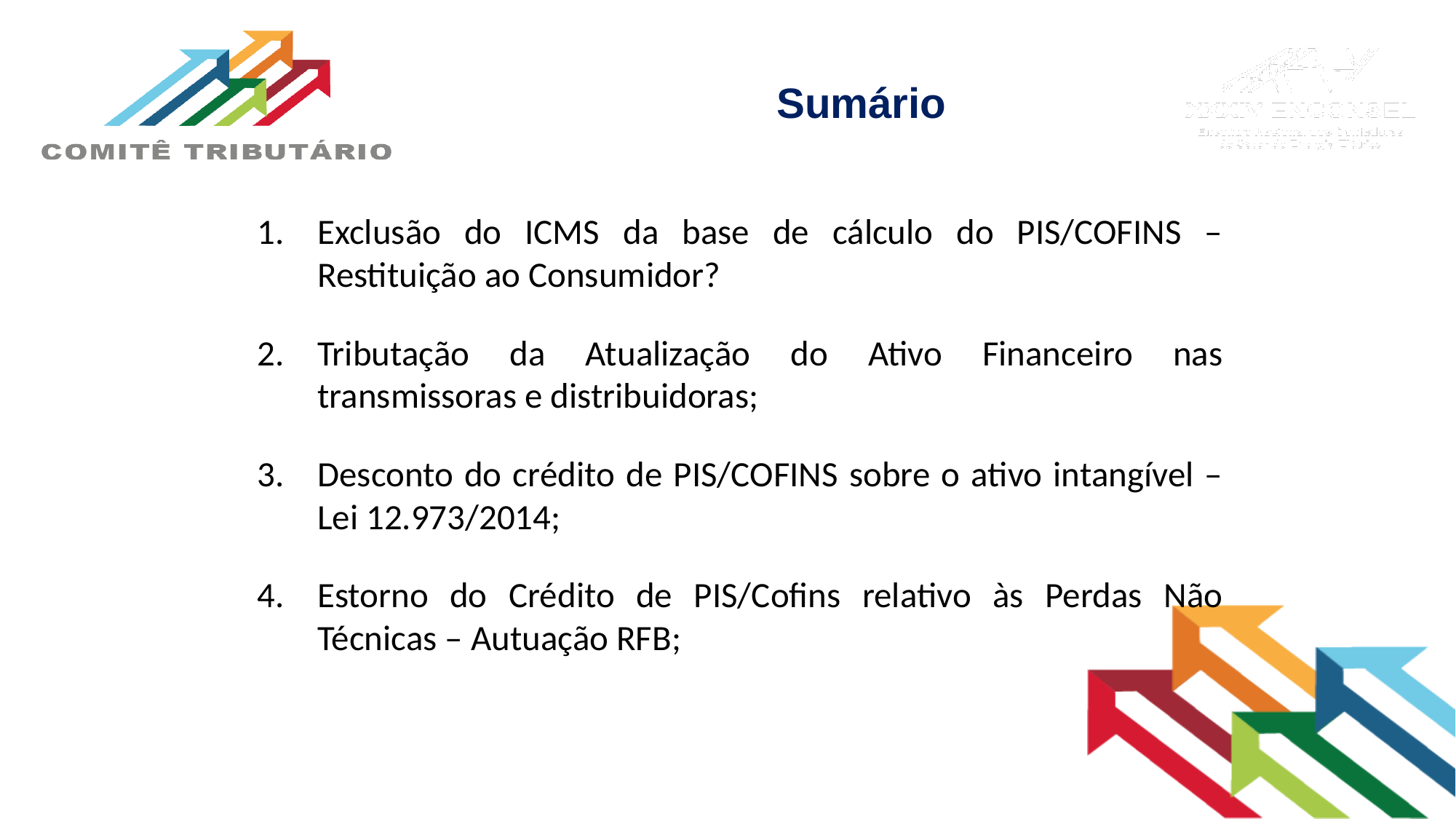

# Sumário
Exclusão do ICMS da base de cálculo do PIS/COFINS – Restituição ao Consumidor?
Tributação da Atualização do Ativo Financeiro nas transmissoras e distribuidoras;
Desconto do crédito de PIS/COFINS sobre o ativo intangível – Lei 12.973/2014;
Estorno do Crédito de PIS/Cofins relativo às Perdas Não Técnicas – Autuação RFB;